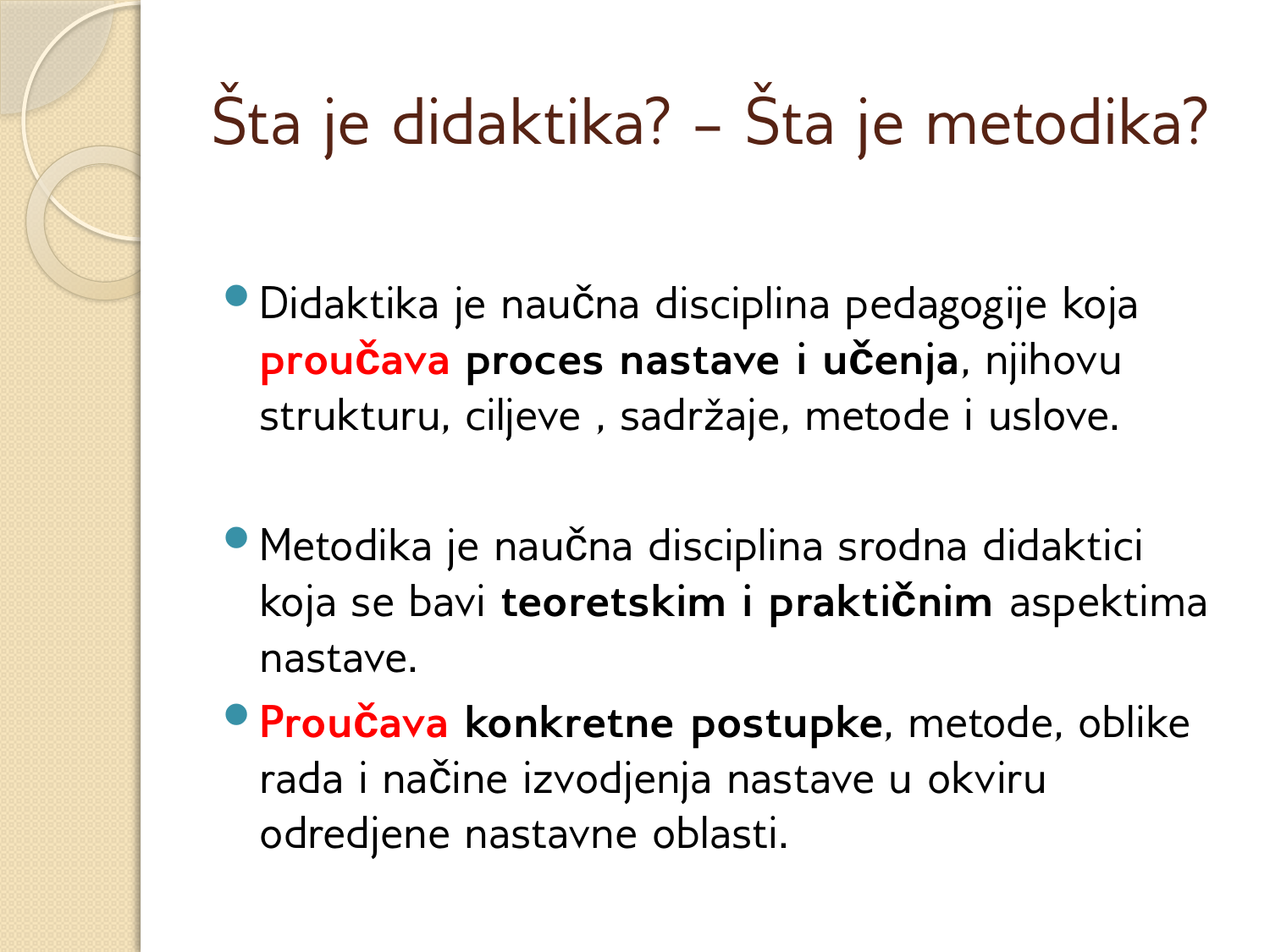

# Šta je didaktika? – Šta je metodika?

Didaktika je naučna disciplina pedagogije koja proučava proces nastave i učenja, njihovu strukturu, ciljeve , sadržaje, metode i uslove.

Metodika je naučna disciplina srodna didaktici koja se bavi teoretskim i praktičnim aspektima nastave.
Proučava konkretne postupke, metode, oblike rada i načine izvodjenja nastave u okviru odredjene nastavne oblasti.